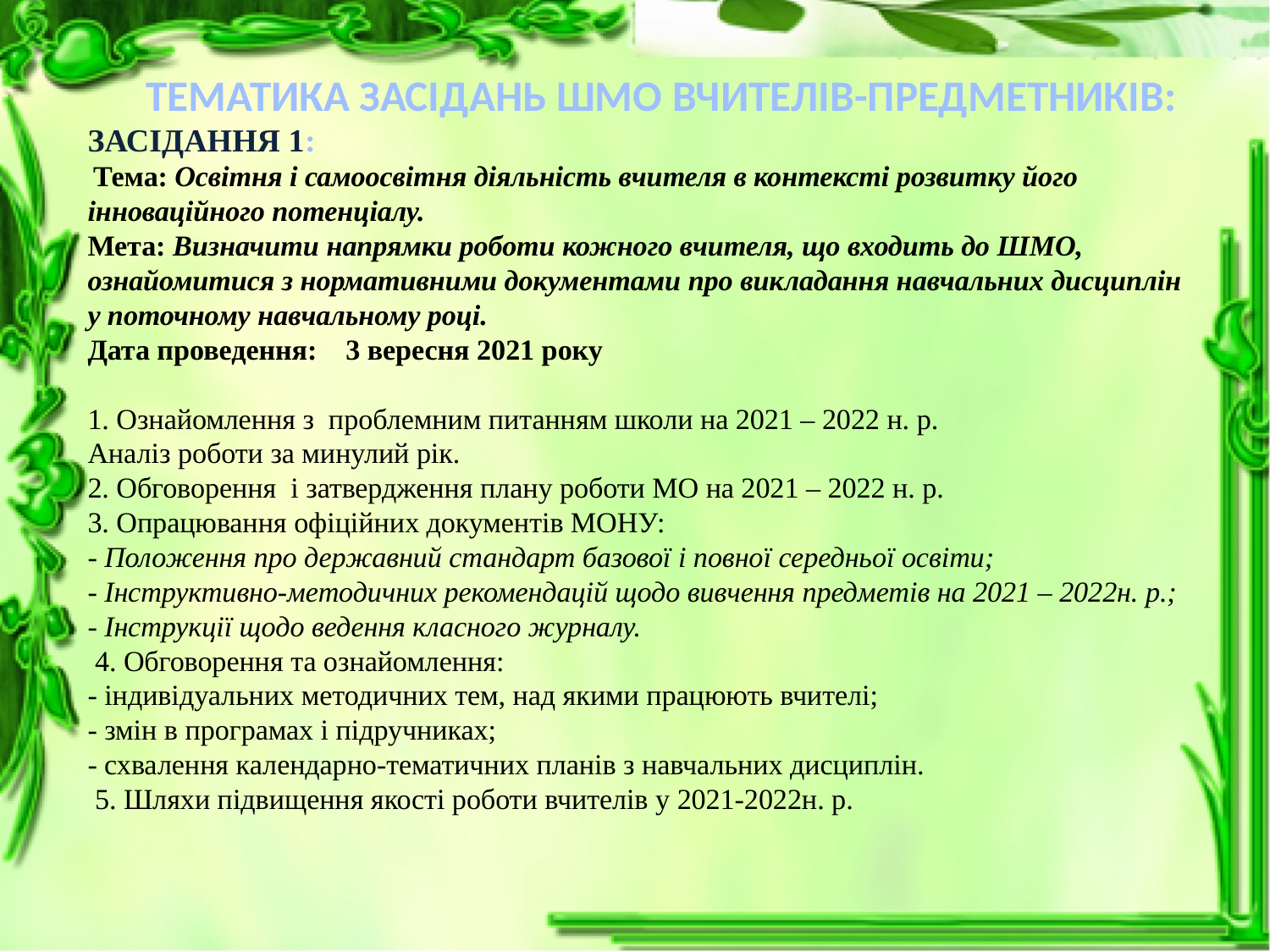

# ТЕМАТИКА ЗАСІДАНЬ ШМО ВЧИТЕЛІВ-ПРЕДМЕТНИКІВ: ЗАСІДАННЯ 1: Тема: Освітня і самоосвітня діяльність вчителя в контексті розвитку його інноваційного потенціалу. Мета: Визначити напрямки роботи кожного вчителя, що входить до ШМО, ознайомитися з нормативними документами про викладання навчальних дисциплін у поточному навчальному році. Дата проведення:    3 вересня 2021 року   1. Ознайомлення з  проблемним питанням школи на 2021 – 2022 н. р. Аналіз роботи за минулий рік.  2. Обговорення  і затвердження плану роботи МО на 2021 – 2022 н. р. 3. Опрацювання офіційних документів МОНУ: - Положення про державний стандарт базової і повної середньої освіти; - Інструктивно-методичних рекомендацій щодо вивчення предметів на 2021 – 2022н. р.; - Інструкції щодо ведення класного журналу.  4. Обговорення та ознайомлення: - індивідуальних методичних тем, над якими працюють вчителі; - змін в програмах і підручниках; - схвалення календарно-тематичних планів з навчальних дисциплін.  5. Шляхи підвищення якості роботи вчителів у 2021-2022н. р.